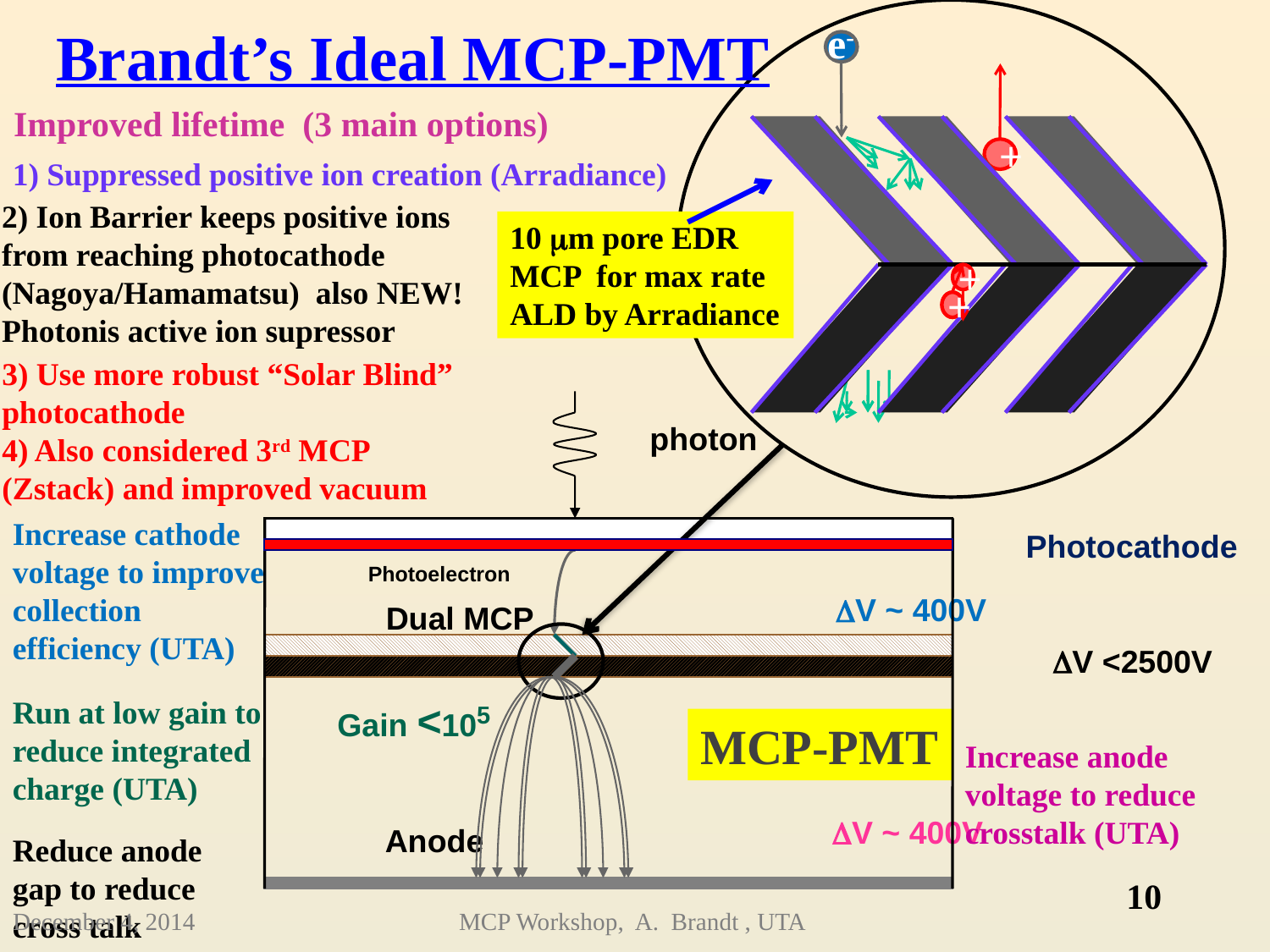

Brandt’s Ideal MCP-PMT
e-

+
Improved lifetime  (3 main options)

1) Suppressed positive ion creation (Arradiance)
2) Ion Barrier keeps positive ions from reaching photocathode
(Nagoya/Hamamatsu)  also NEW! Photonis active ion supressor
10 μm pore EDR MCP  for max rate
ALD by Arradiance

+
+
+

3) Use more robust “Solar Blind” photocathode
4) Also considered 3rd MCP (Zstack) and improved vacuum

photon
Increase cathode voltage to improve collection efficiency (UTA)

Photocathode

Photoelectron
ΔV ~ 400V
Dual MCP

ΔV <2500V

Run at low gain to reduce integrated charge (UTA)
Gain <105
MCP-PMT
Increase anode voltage to reduce crosstalk (UTA)
ΔV ~ 400V
Anode
Reduce anode gap to reduce cross talk
10

December 4, 2014
MCP Workshop,  A.  Brandt , UTA